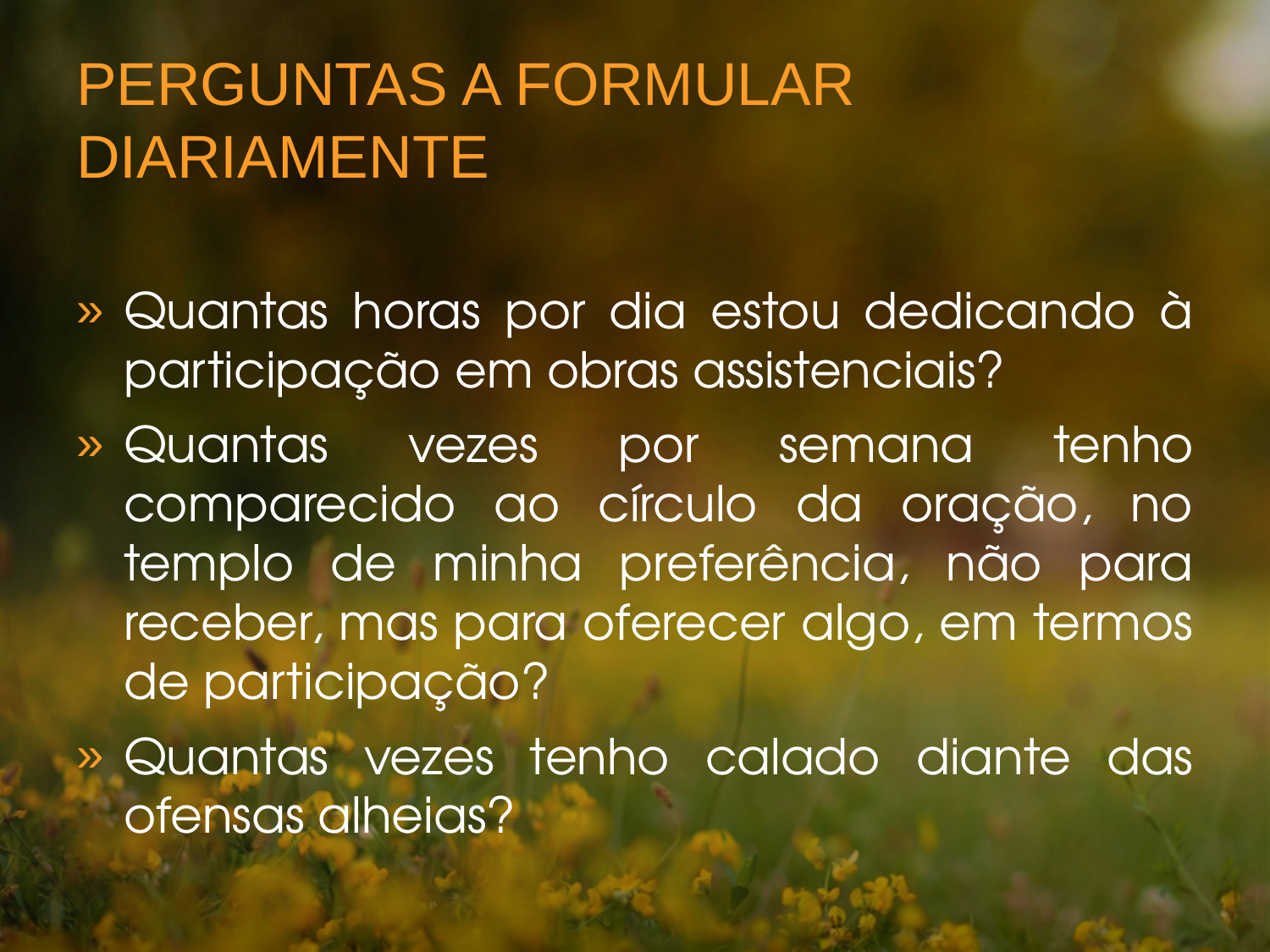

# Perguntas a formular diariamente
Quantas horas por dia estou dedicando à participação em obras assistenciais?
Quantas vezes por semana tenho comparecido ao círculo da oração, no templo de minha preferência, não para receber, mas para oferecer algo, em termos de participação?
Quantas vezes tenho calado diante das ofensas alheias?